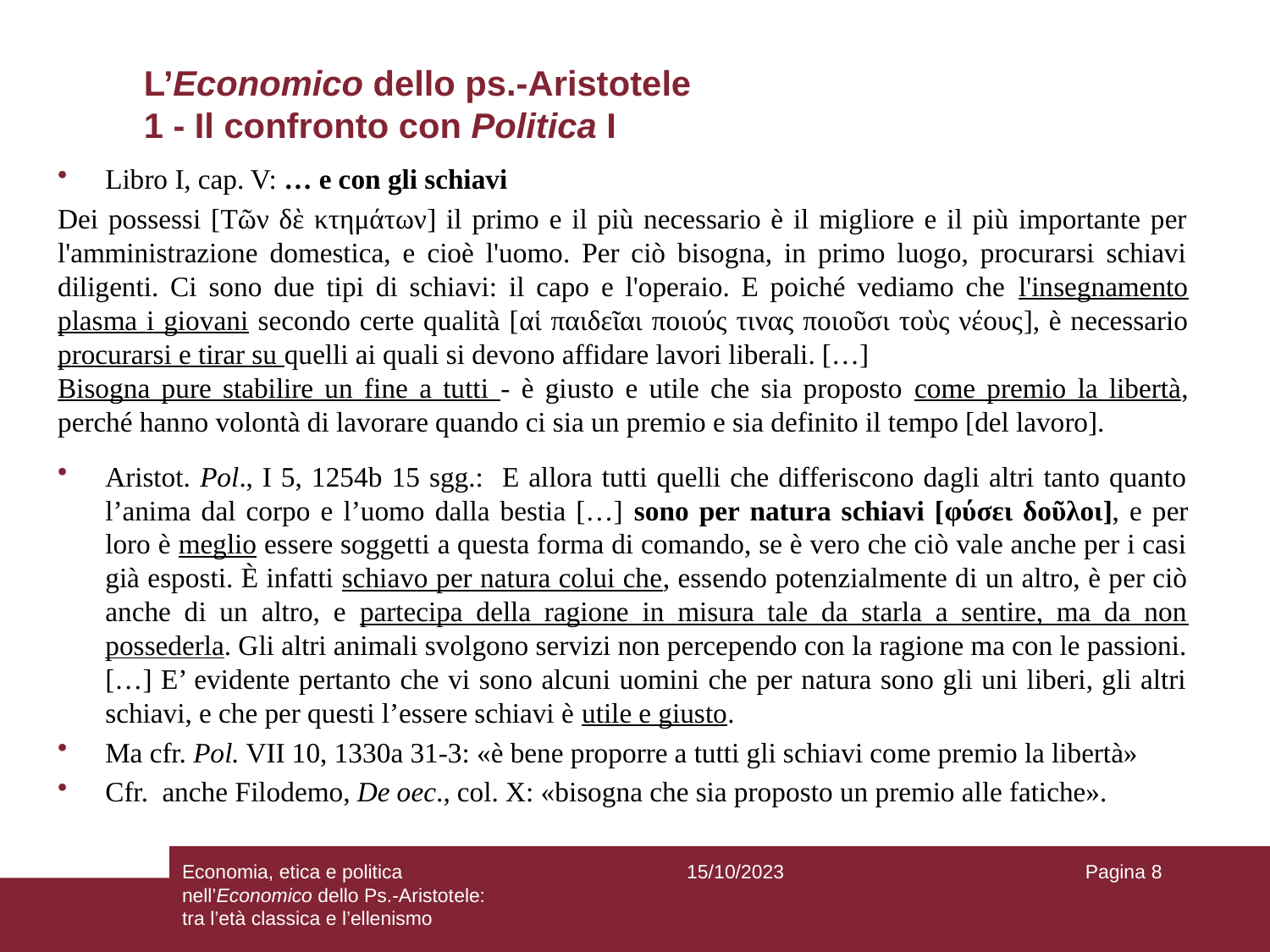

L’Economico dello ps.-Aristotele
1 - Il confronto con Politica I

Libro I, cap. V: … e con gli schiavi
Dei possessi [Τῶν δὲ κτημάτων] il primo e il più necessario è il migliore e il più importante per l'amministrazione domestica, e cioè l'uomo. Per ciò bisogna, in primo luogo, procurarsi schiavi diligenti. Ci sono due tipi di schiavi: il capo e l'operaio. E poiché vediamo che l'insegnamento plasma i giovani secondo certe qualità [αἱ παιδεῖαι ποιούς τινας ποιοῦσι τοὺς νέους], è necessario procurarsi e tirar su quelli ai quali si devono affidare lavori liberali. […]
Bisogna pure stabilire un fine a tutti - è giusto e utile che sia proposto come premio la libertà, perché hanno volontà di lavorare quando ci sia un premio e sia definito il tempo [del lavoro].
Aristot. Pol., I 5, 1254b 15 sgg.:  E allora tutti quelli che differiscono dagli altri tanto quanto l’anima dal corpo e l’uomo dalla bestia […] sono per natura schiavi [φύσει δοῦλοι], e per loro è meglio essere soggetti a questa forma di comando, se è vero che ciò vale anche per i casi già esposti. È infatti schiavo per natura colui che, essendo potenzialmente di un altro, è per ciò anche di un altro, e partecipa della ragione in misura tale da starla a sentire, ma da non possederla. Gli altri animali svolgono servizi non percependo con la ragione ma con le passioni. […] E’ evidente pertanto che vi sono alcuni uomini che per natura sono gli uni liberi, gli altri schiavi, e che per questi l’essere schiavi è utile e giusto.
Ma cfr. Pol. VII 10, 1330a 31-3: «è bene proporre a tutti gli schiavi come premio la libertà»
Cfr.  anche Filodemo, De oec., col. X: «bisogna che sia proposto un premio alle fatiche».
Economia, etica e politica
nell’Economico dello Ps.-Aristotele:
tra l’età classica e l’ellenismo
15/10/2023
Pagina 8